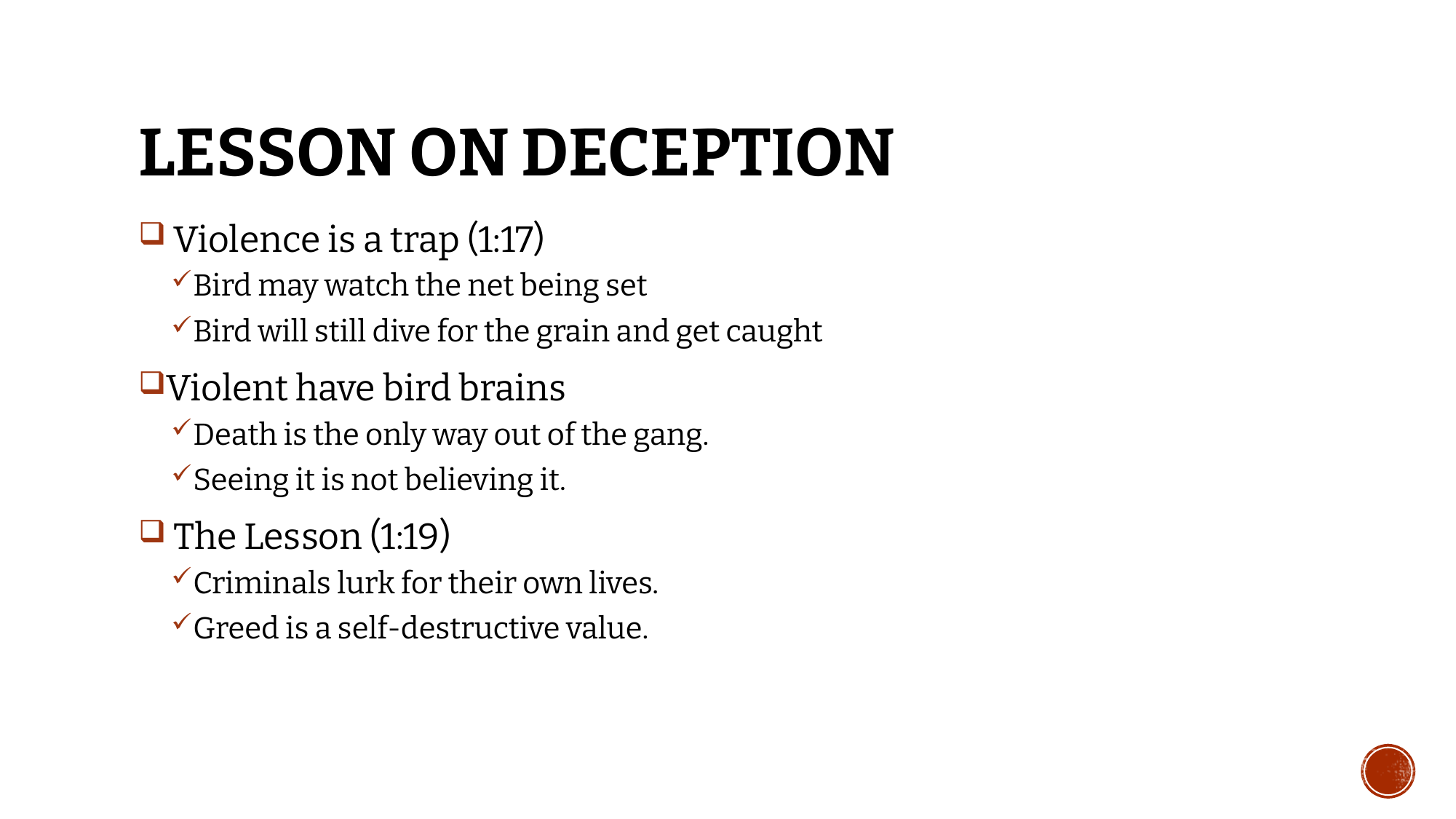

# LESSON ON DECEPTION
 Violence is a trap (1:17)
Bird may watch the net being set
Bird will still dive for the grain and get caught
Violent have bird brains
Death is the only way out of the gang.
Seeing it is not believing it.
 The Lesson (1:19)
Criminals lurk for their own lives.
Greed is a self-destructive value.